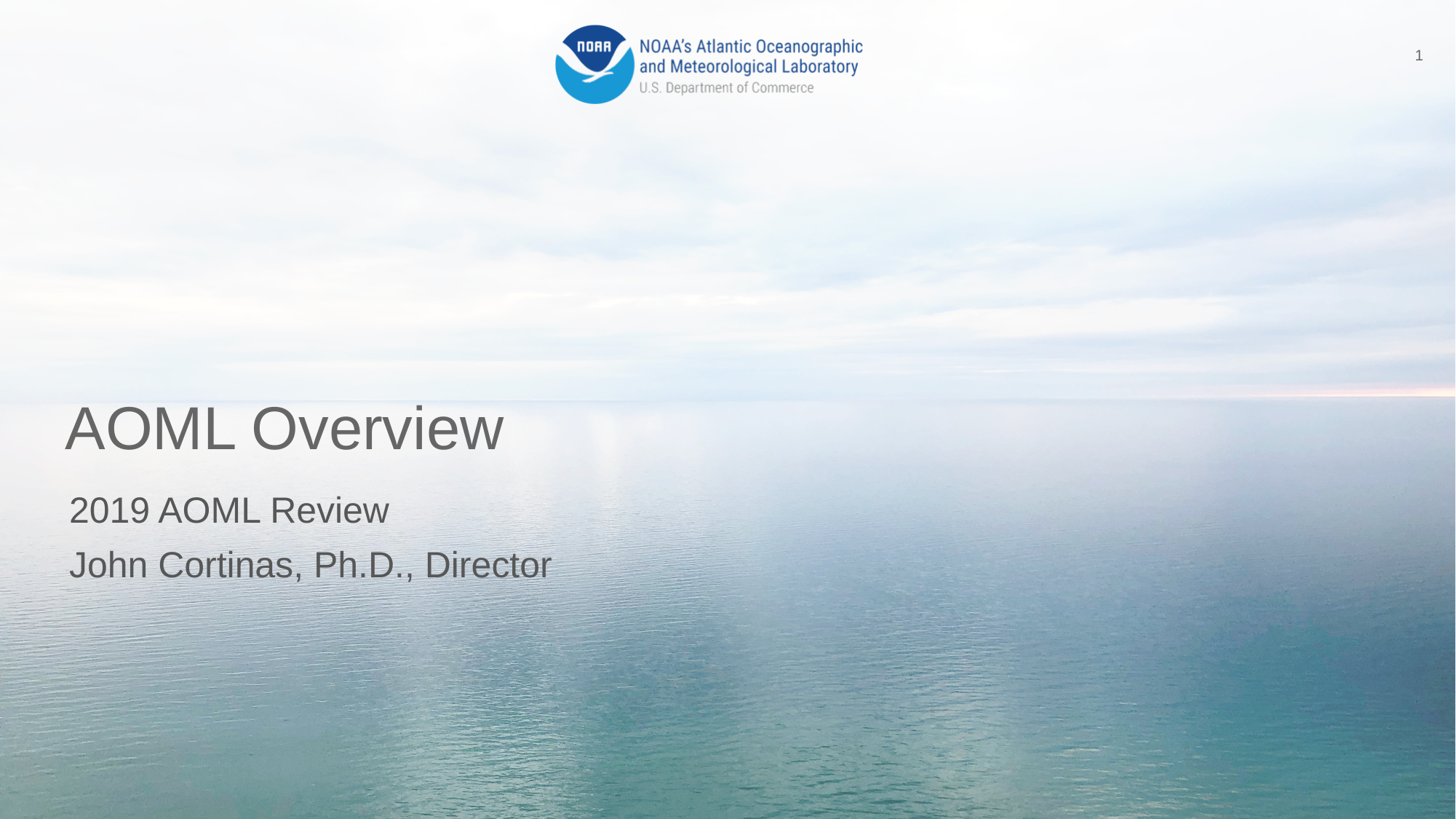

1
# AOML Overview
2019 AOML Review
John Cortinas, Ph.D., Director